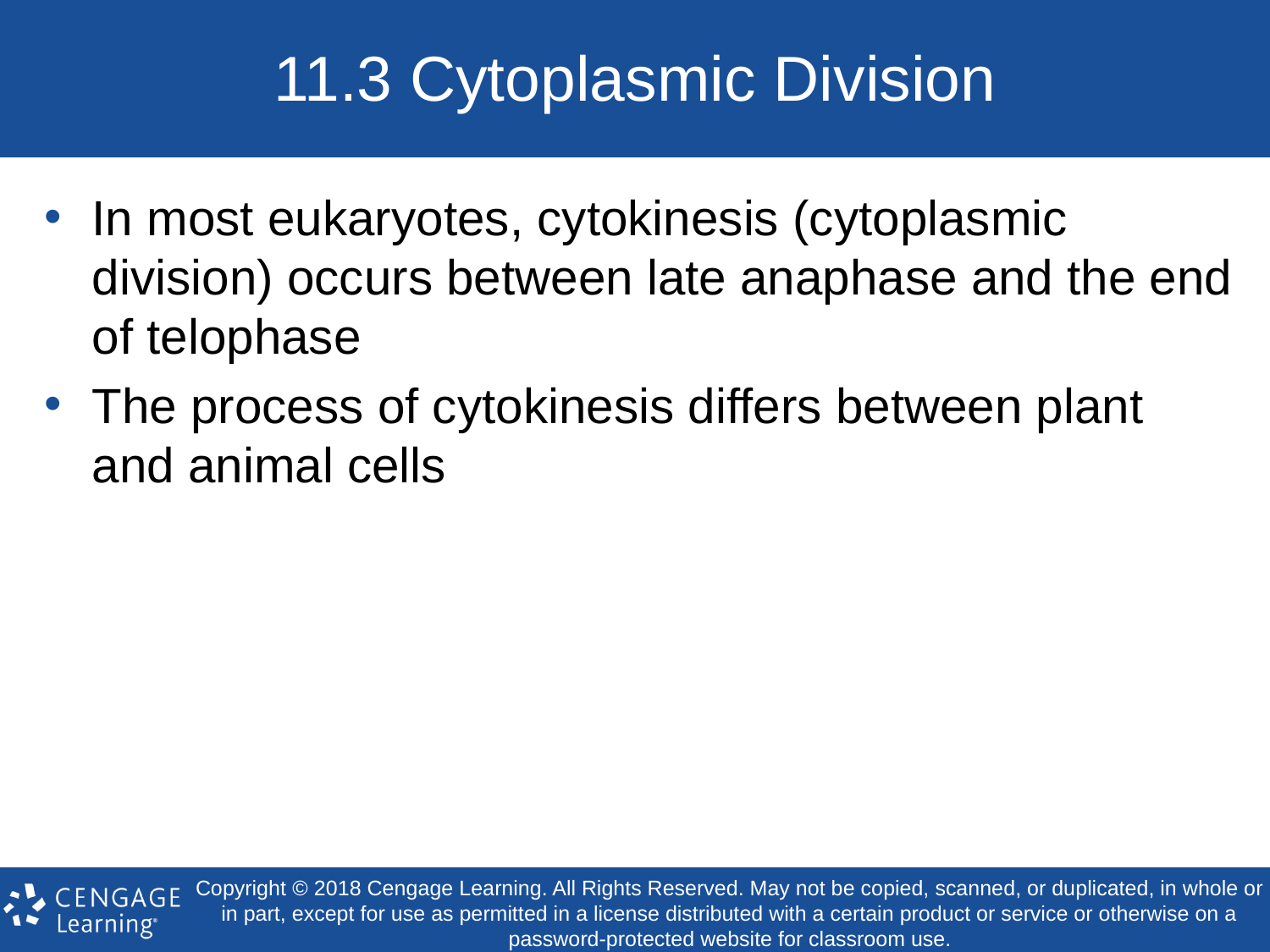

# 11.3 Cytoplasmic Division
In most eukaryotes, cytokinesis (cytoplasmic division) occurs between late anaphase and the end of telophase
The process of cytokinesis differs between plant and animal cells